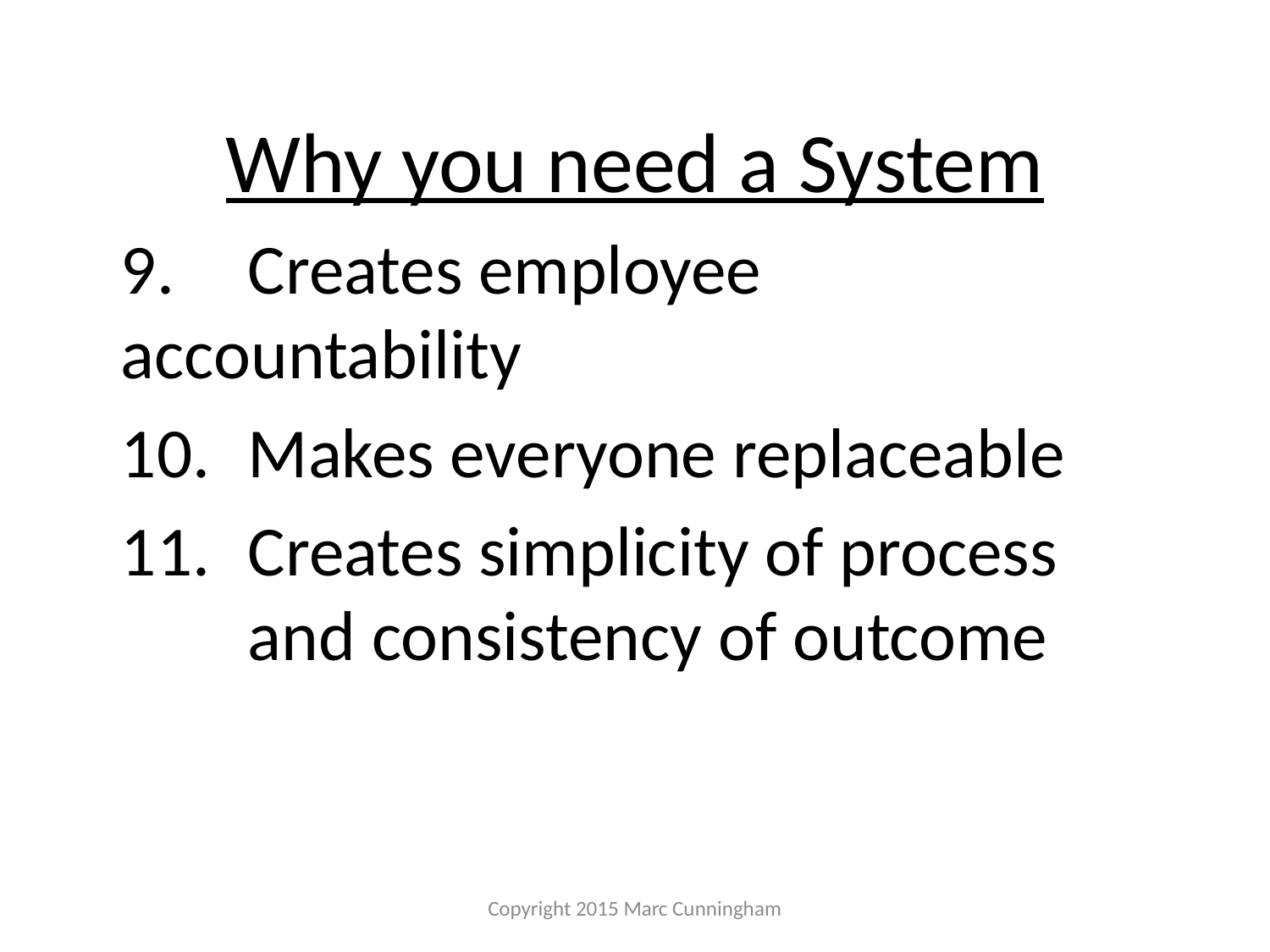

#
Why you need a System
9.	Creates employee accountability
10.	Makes everyone replaceable
11.	Creates simplicity of process 		and consistency of outcome
Copyright 2015 Marc Cunningham